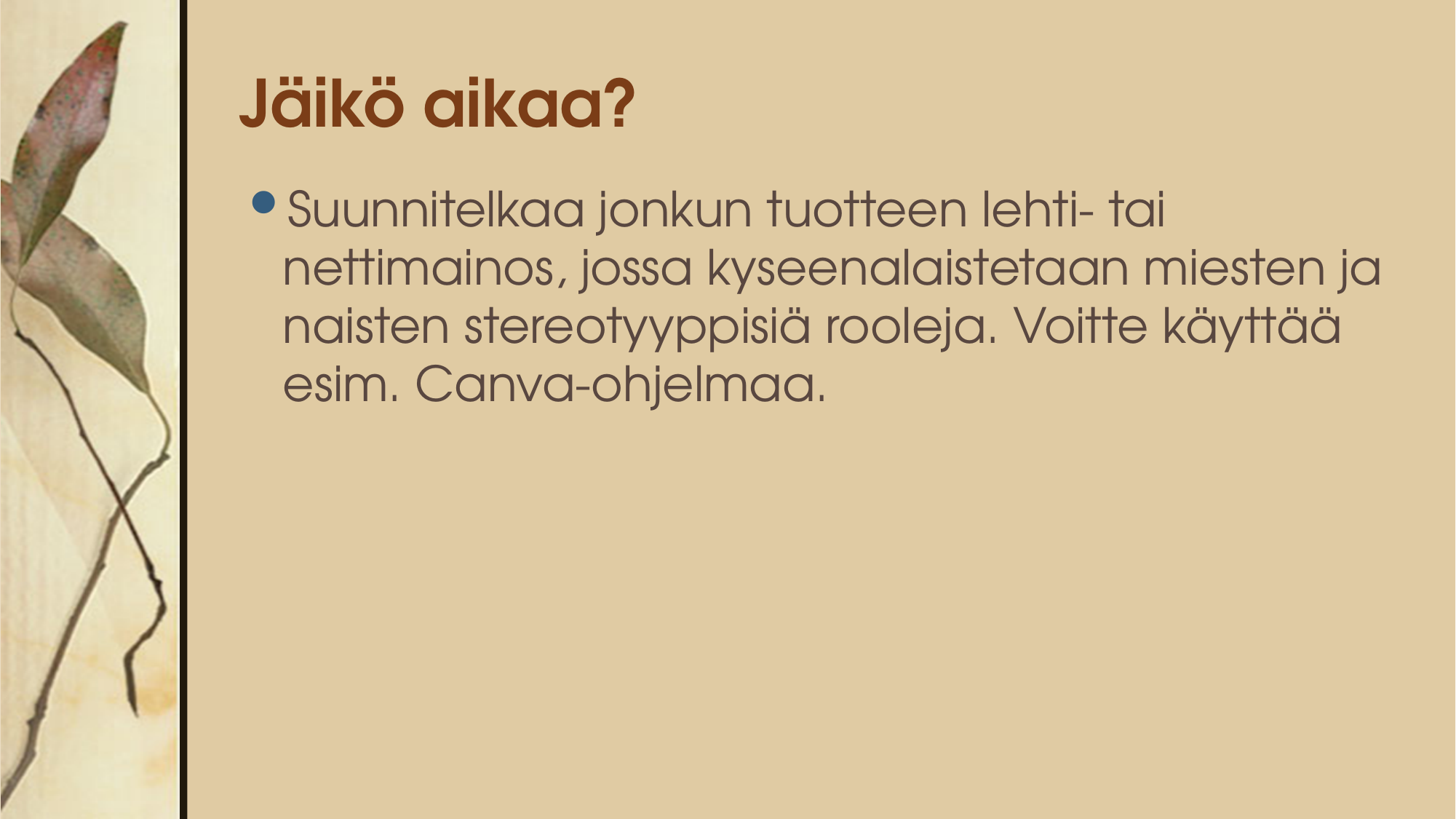

# Jäikö aikaa?
Suunnitelkaa jonkun tuotteen lehti- tai nettimainos, jossa kyseenalaistetaan miesten ja naisten stereotyyppisiä rooleja. Voitte käyttää esim. Canva-ohjelmaa.